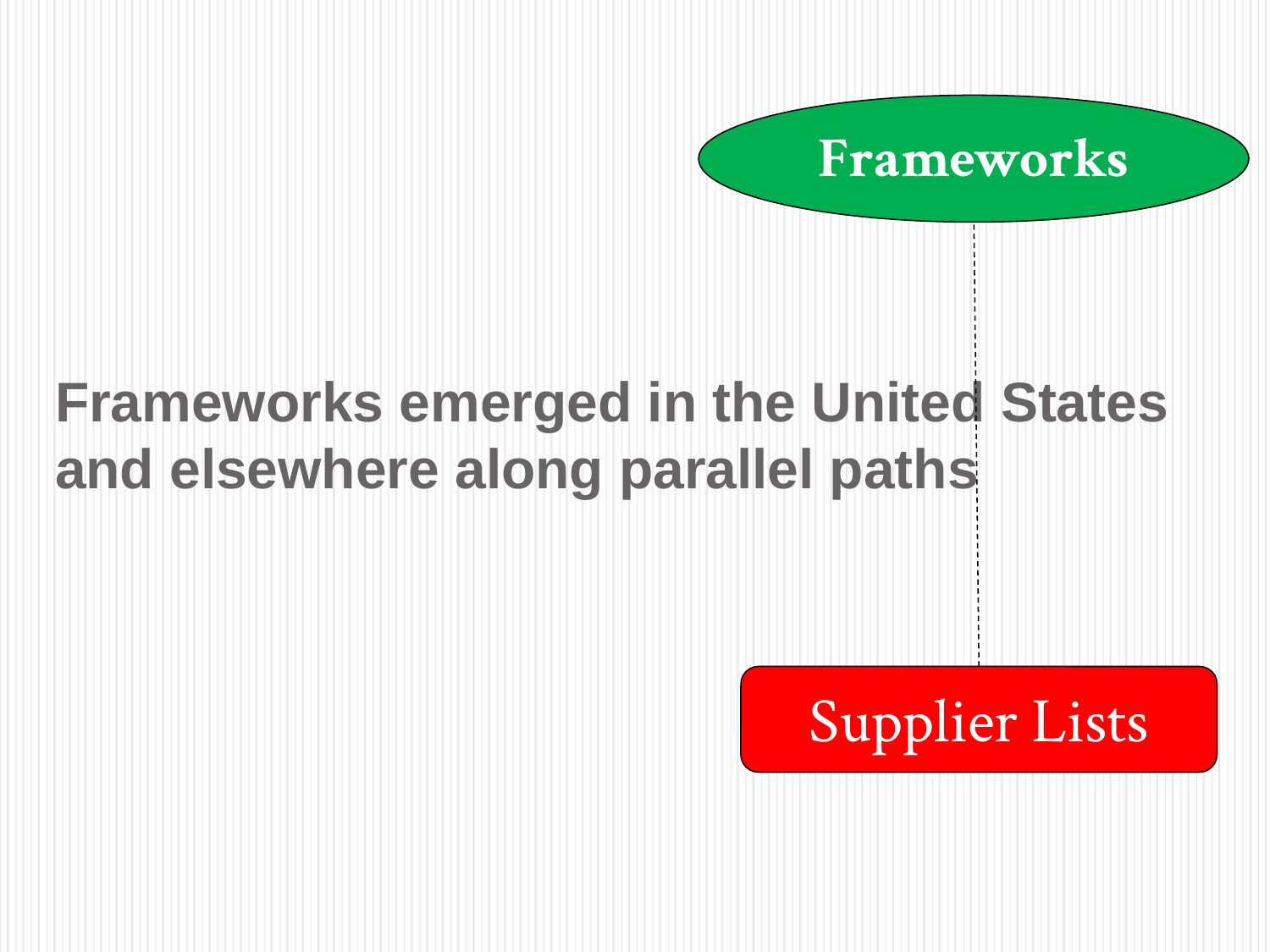

Frameworks
Frameworks emerged in the United States and elsewhere along parallel paths
Supplier Lists